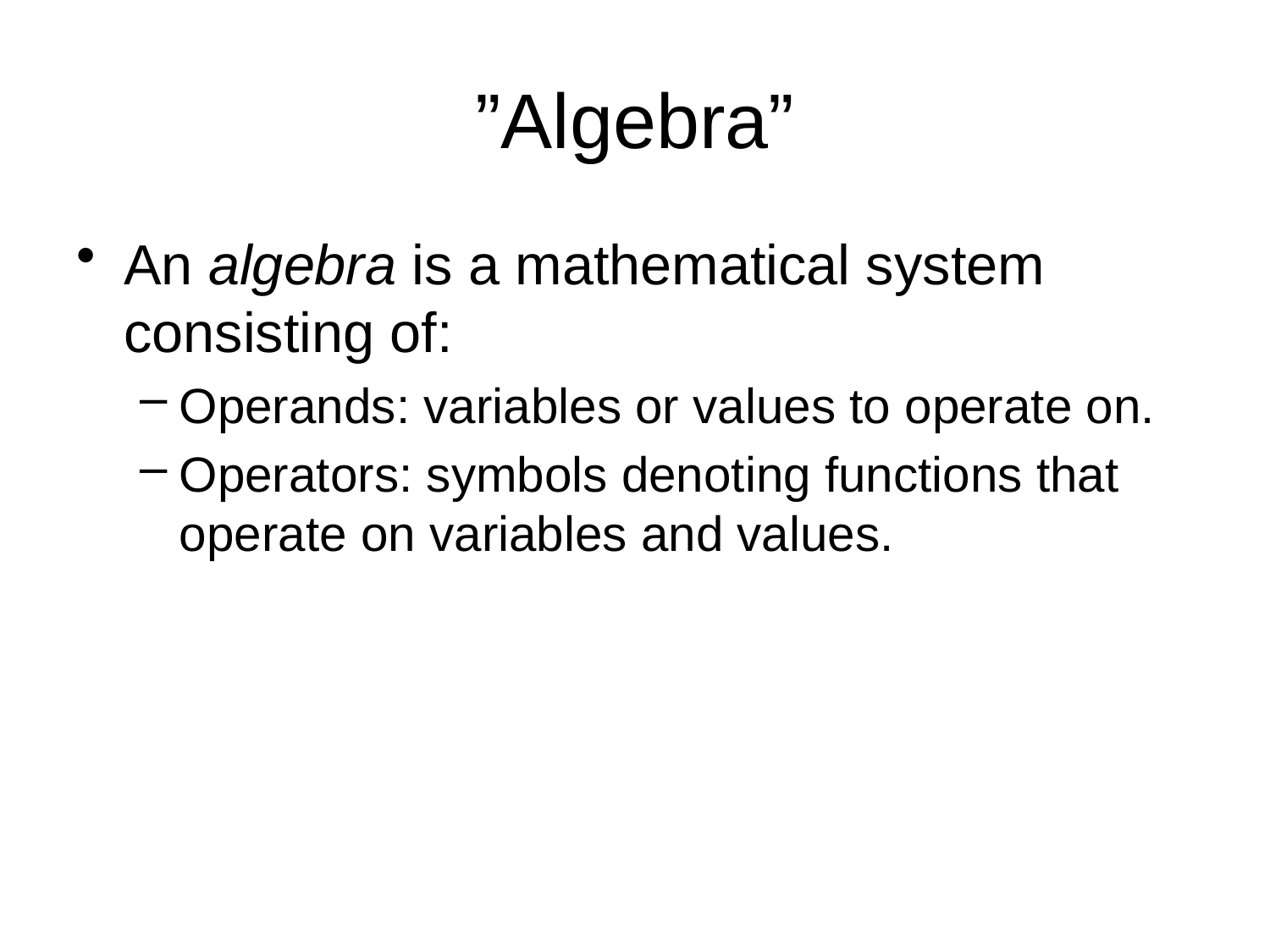

# ”Algebra”
An algebra is a mathematical system consisting of:
Operands: variables or values to operate on.
Operators: symbols denoting functions that operate on variables and values.